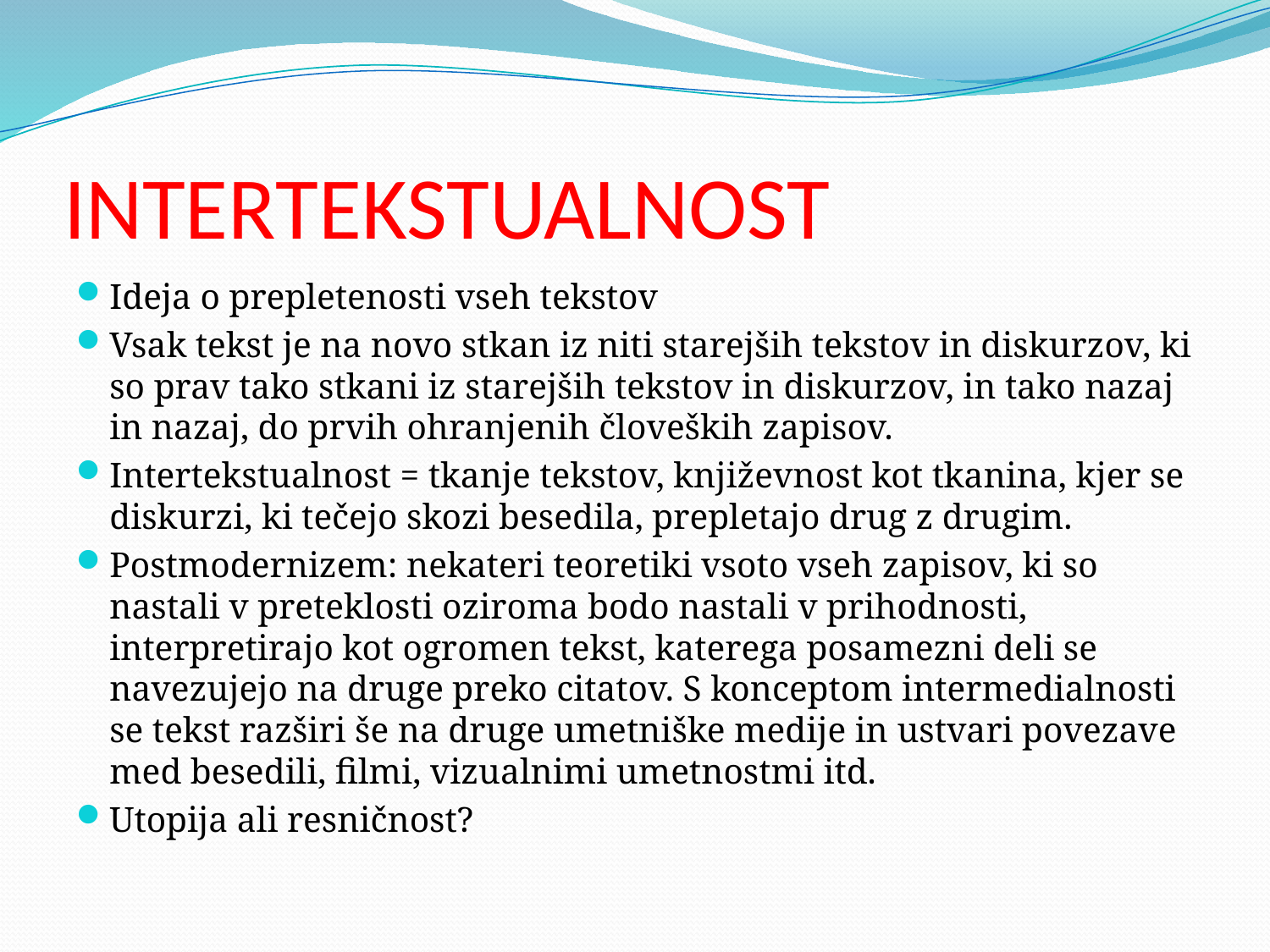

# INTERTEKSTUALNOST
Ideja o prepletenosti vseh tekstov
Vsak tekst je na novo stkan iz niti starejših tekstov in diskurzov, ki so prav tako stkani iz starejših tekstov in diskurzov, in tako nazaj in nazaj, do prvih ohranjenih človeških zapisov.
Intertekstualnost = tkanje tekstov, književnost kot tkanina, kjer se diskurzi, ki tečejo skozi besedila, prepletajo drug z drugim.
Postmodernizem: nekateri teoretiki vsoto vseh zapisov, ki so nastali v preteklosti oziroma bodo nastali v prihodnosti, interpretirajo kot ogromen tekst, katerega posamezni deli se navezujejo na druge preko citatov. S konceptom intermedialnosti se tekst razširi še na druge umetniške medije in ustvari povezave med besedili, filmi, vizualnimi umetnostmi itd.
Utopija ali resničnost?